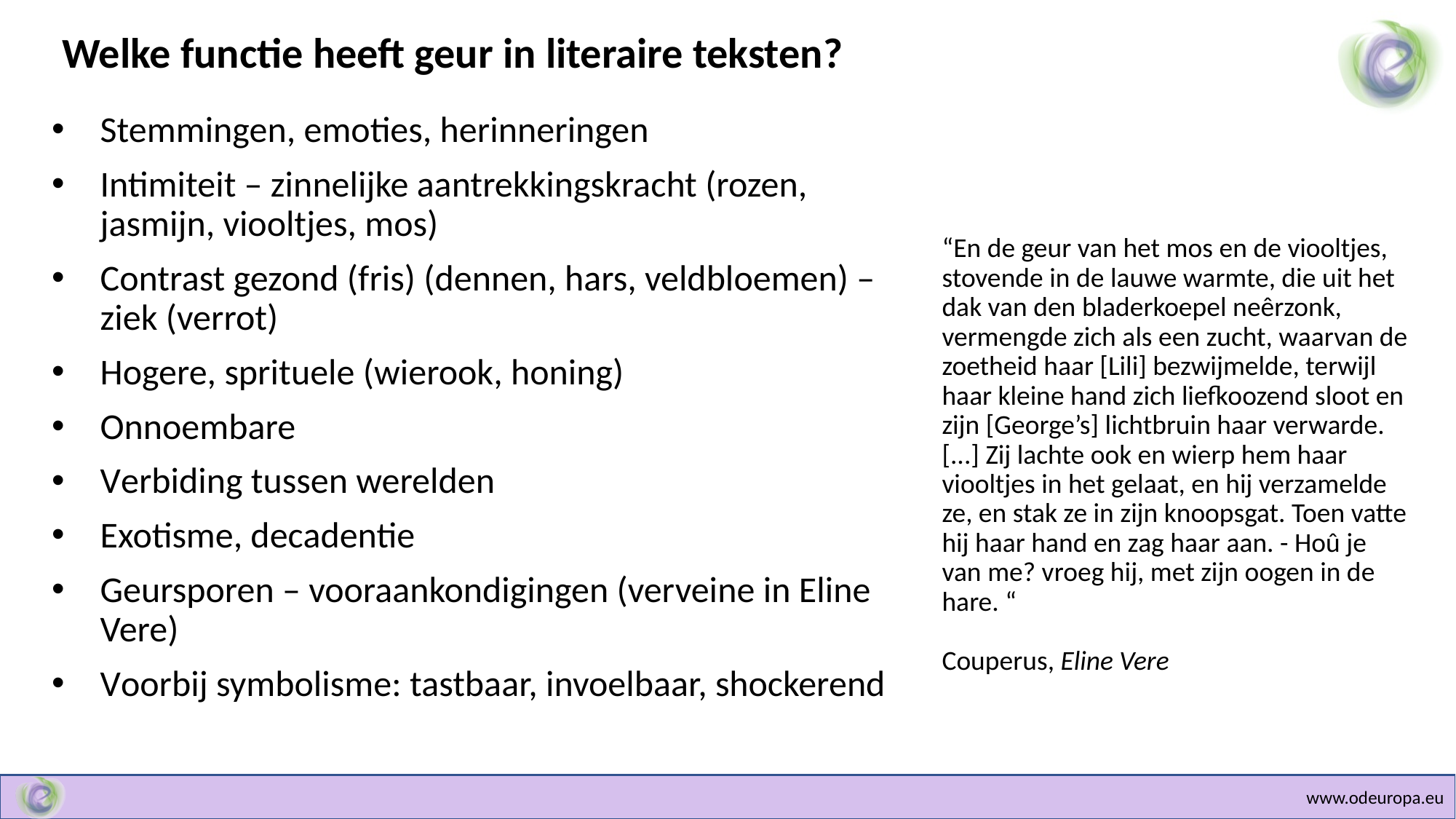

Welke functie heeft geur in literaire teksten?
Stemmingen, emoties, herinneringen
Intimiteit – zinnelijke aantrekkingskracht (rozen, jasmijn, viooltjes, mos)
Contrast gezond (fris) (dennen, hars, veldbloemen) – ziek (verrot)
Hogere, sprituele (wierook, honing)
Onnoembare
Verbiding tussen werelden
Exotisme, decadentie
Geursporen – vooraankondigingen (verveine in Eline Vere)
Voorbij symbolisme: tastbaar, invoelbaar, shockerend
# “En de geur van het mos en de viooltjes, stovende in de lauwe warmte, die uit het dak van den bladerkoepel neêrzonk, vermengde zich als een zucht, waarvan de zoetheid haar [Lili] bezwijmelde, terwijl haar kleine hand zich liefkoozend sloot en zijn [George’s] lichtbruin haar verwarde. [...] Zij lachte ook en wierp hem haar viooltjes in het gelaat, en hij verzamelde ze, en stak ze in zijn knoopsgat. Toen vatte hij haar hand en zag haar aan. - Hoû je van me? vroeg hij, met zijn oogen in de hare. “ Couperus, Eline Vere